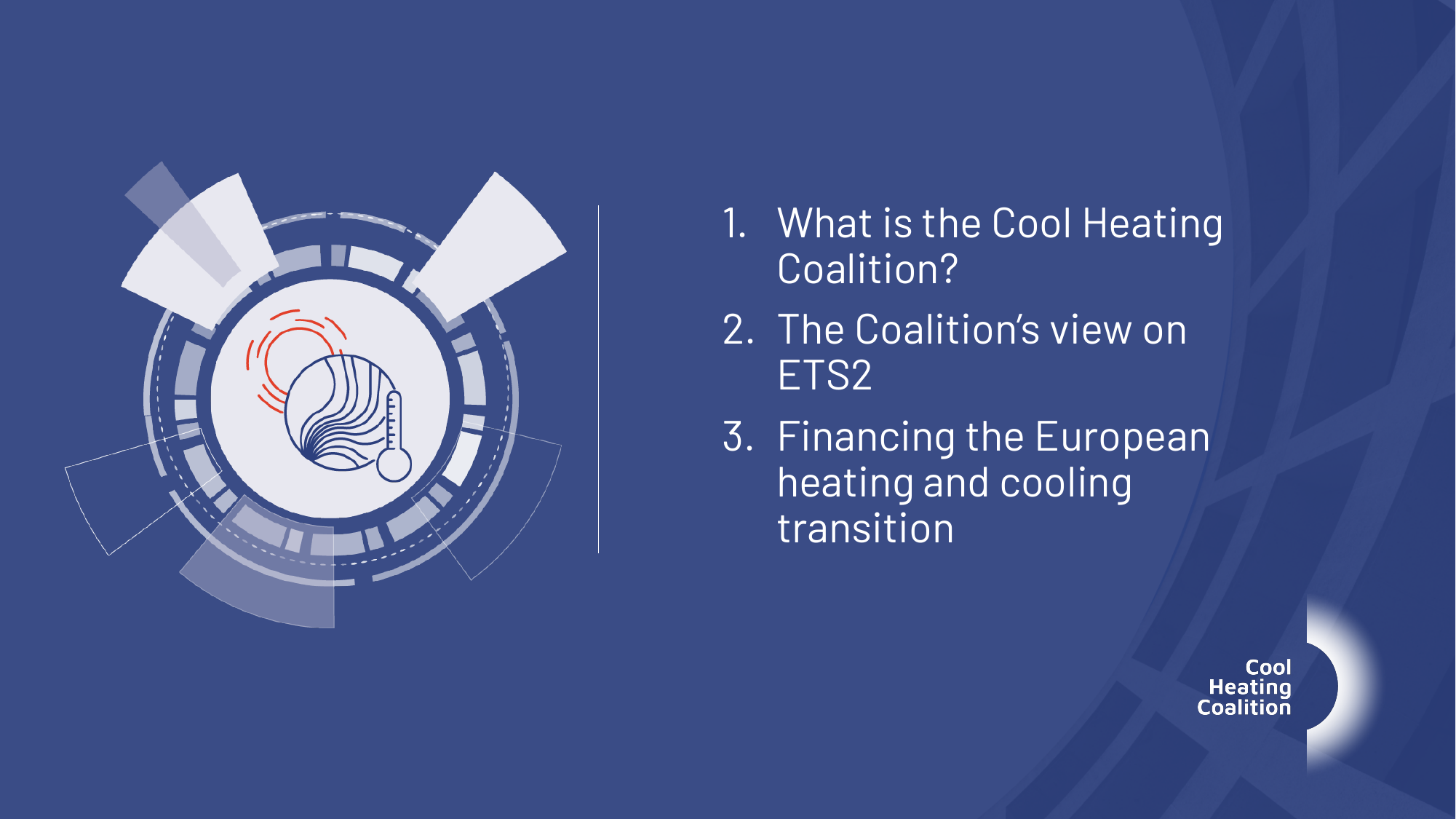

What is the Cool Heating Coalition?
The Coalition’s view on ETS2
Financing the European heating and cooling transition